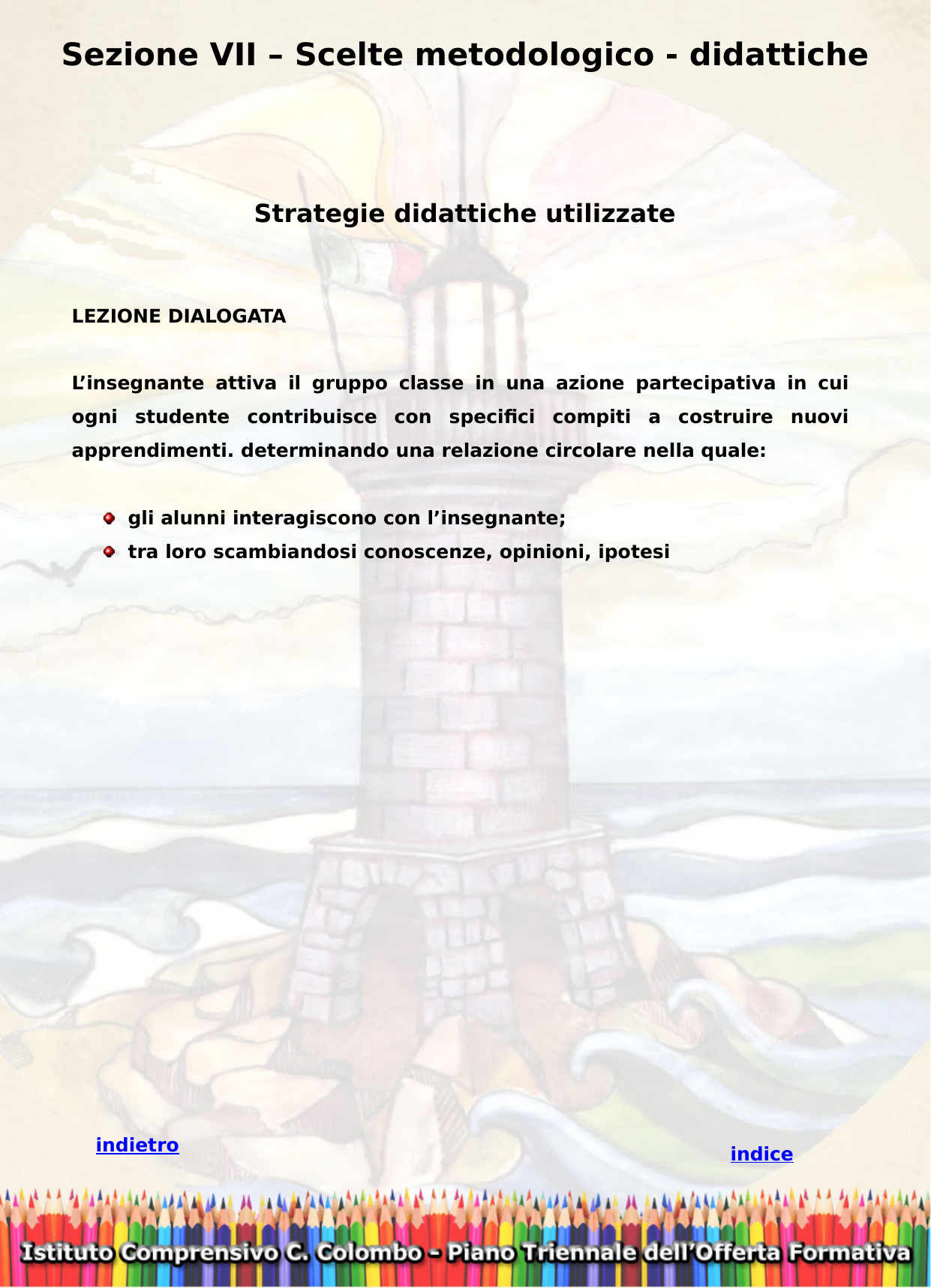

Sezione VII – Scelte metodologico - didattiche

Strategie didattiche utilizzate

LEZIONE DIALOGATA

L’insegnante attiva il gruppo classe in una azione partecipativa in cui ogni studente contribuisce con specifici compiti a costruire nuovi apprendimenti. determinando una relazione circolare nella quale:

gli alunni interagiscono con l’insegnante;
tra loro scambiandosi conoscenze, opinioni, ipotesi
indietro
indice